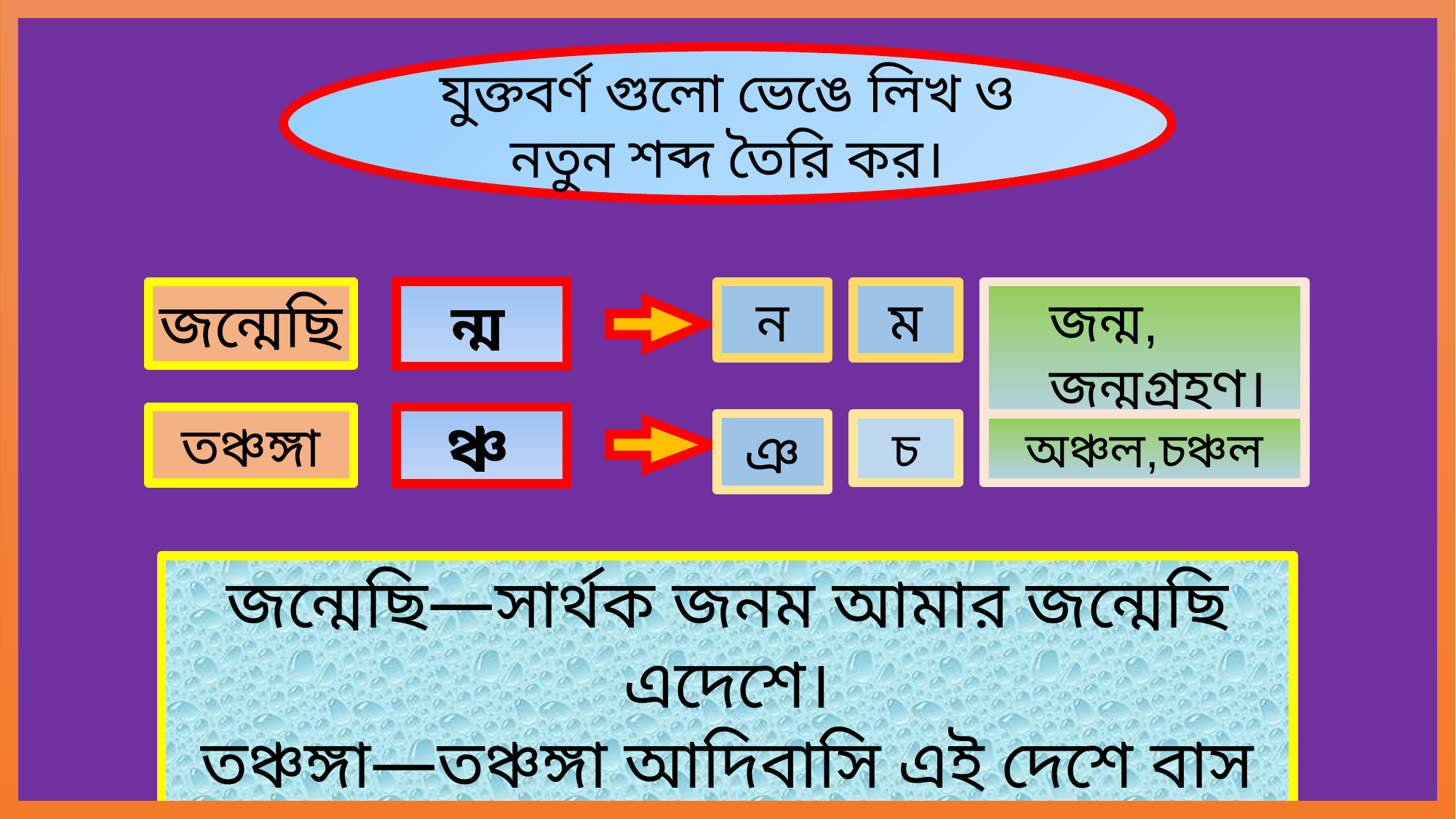

যুক্তবর্ণ গুলো ভেঙে লিখ ও নতুন শব্দ তৈরি কর।
ন্ম
ন
ম
জন্মেছি
জন্ম, জন্মগ্রহণ।

তঞ্চঙ্গা
ঞ্চ
ঞ
চ
অঞ্চল,চঞ্চল

জন্মেছি—সার্থক জনম আমার জন্মেছি এদেশে।
তঞ্চঙ্গা—তঞ্চঙ্গা আদিবাসি এই দেশে বাস করে।